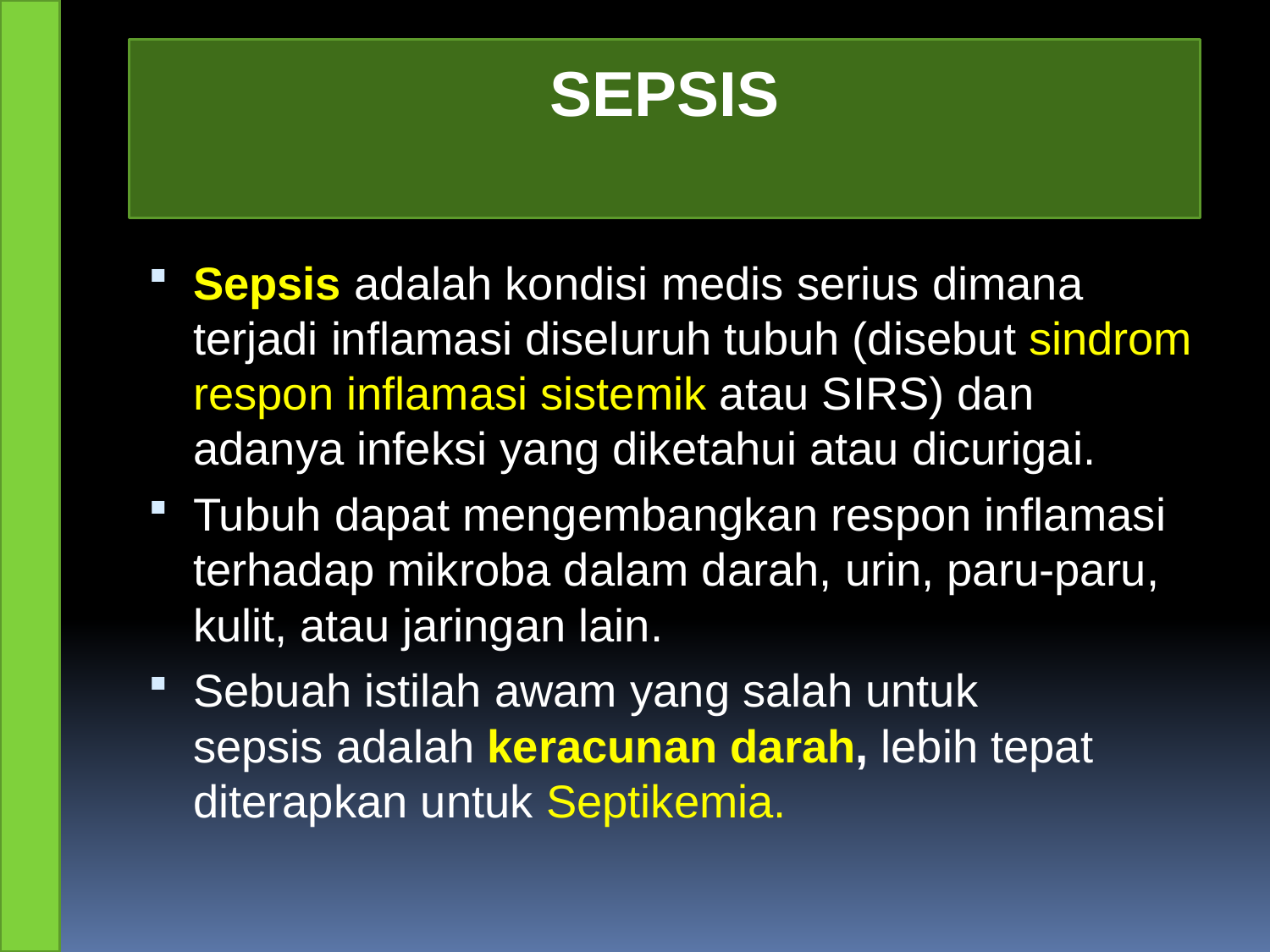

SEPSIS

#
Sepsis adalah kondisi medis serius dimana terjadi inflamasi diseluruh tubuh (disebut sindrom respon inflamasi sistemik atau SIRS) dan adanya infeksi yang diketahui atau dicurigai.
Tubuh dapat mengembangkan respon inflamasi terhadap mikroba dalam darah, urin, paru-paru, kulit, atau jaringan lain.
Sebuah istilah awam yang salah untuk sepsis adalah keracunan darah, lebih tepat diterapkan untuk Septikemia.